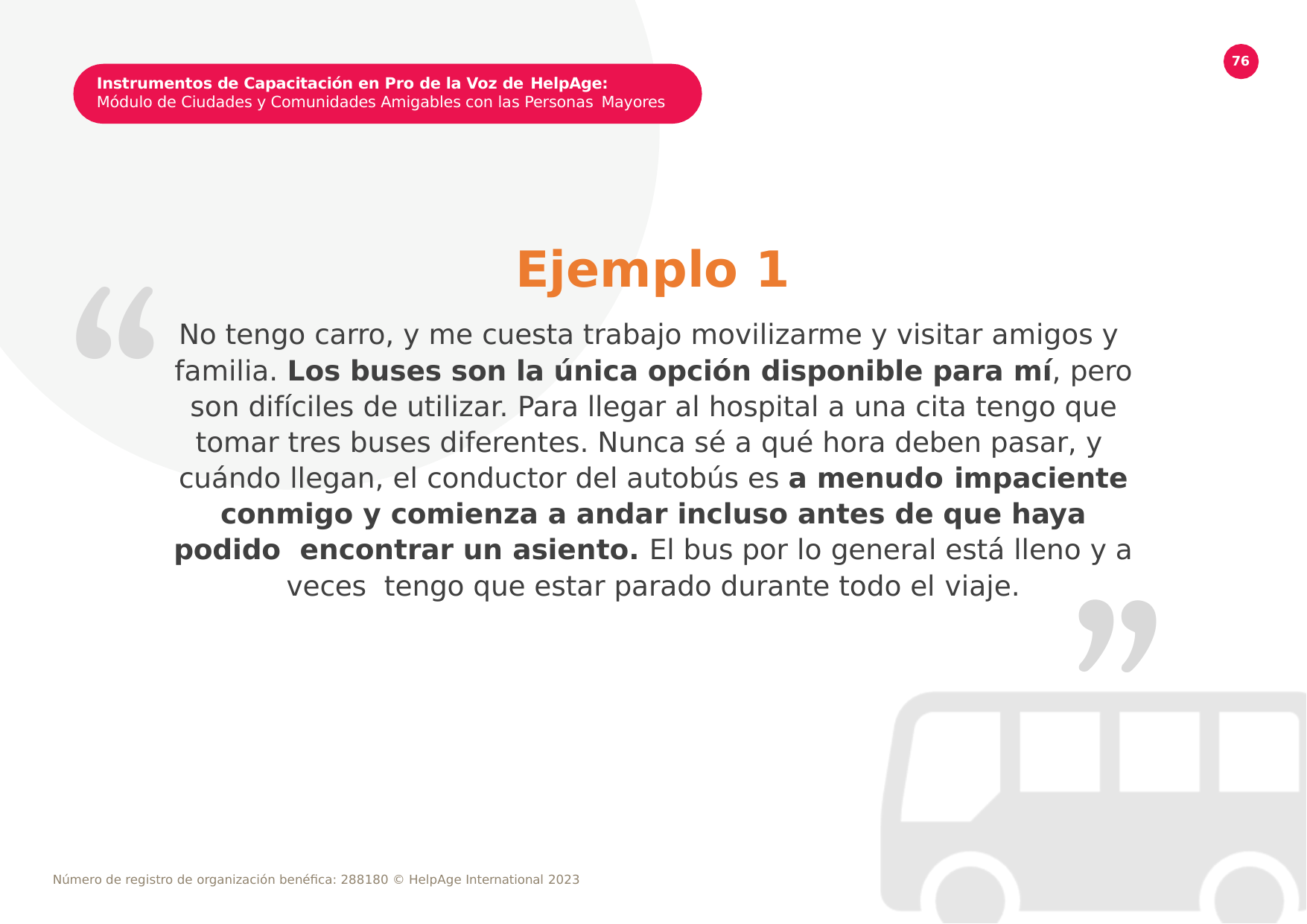

76
Instrumentos de Capacitación en Pro de la Voz de HelpAge:
Módulo de Ciudades y Comunidades Amigables con las Personas Mayores
Ejemplo 1
No tengo carro, y me cuesta trabajo movilizarme y visitar amigos y  familia. Los buses son la única opción disponible para mí, pero  son difíciles de utilizar. Para llegar al hospital a una cita tengo que  tomar tres buses diferentes. Nunca sé a qué hora deben pasar, y  cuándo llegan, el conductor del autobús es a menudo impaciente
“
“
conmigo y comienza a andar incluso antes de que haya podido  encontrar un asiento. El bus por lo general está lleno y a veces  tengo que estar parado durante todo el viaje.

Número de registro de organización benéfica: 288180 © HelpAge International 2023